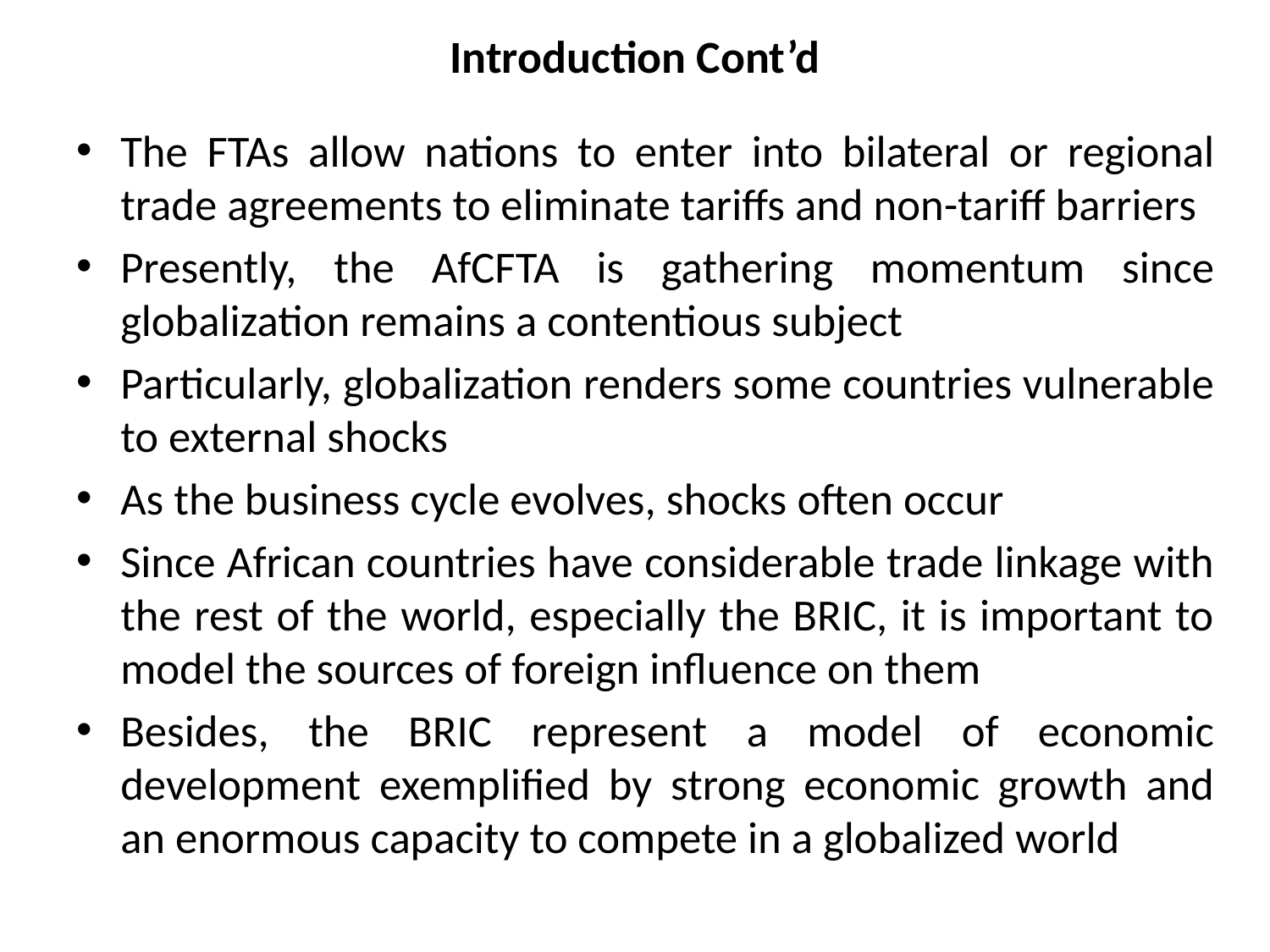

# Introduction Cont’d
The FTAs allow nations to enter into bilateral or regional trade agreements to eliminate tariffs and non-tariff barriers
Presently, the AfCFTA is gathering momentum since globalization remains a contentious subject
Particularly, globalization renders some countries vulnerable to external shocks
As the business cycle evolves, shocks often occur
Since African countries have considerable trade linkage with the rest of the world, especially the BRIC, it is important to model the sources of foreign influence on them
Besides, the BRIC represent a model of economic development exemplified by strong economic growth and an enormous capacity to compete in a globalized world